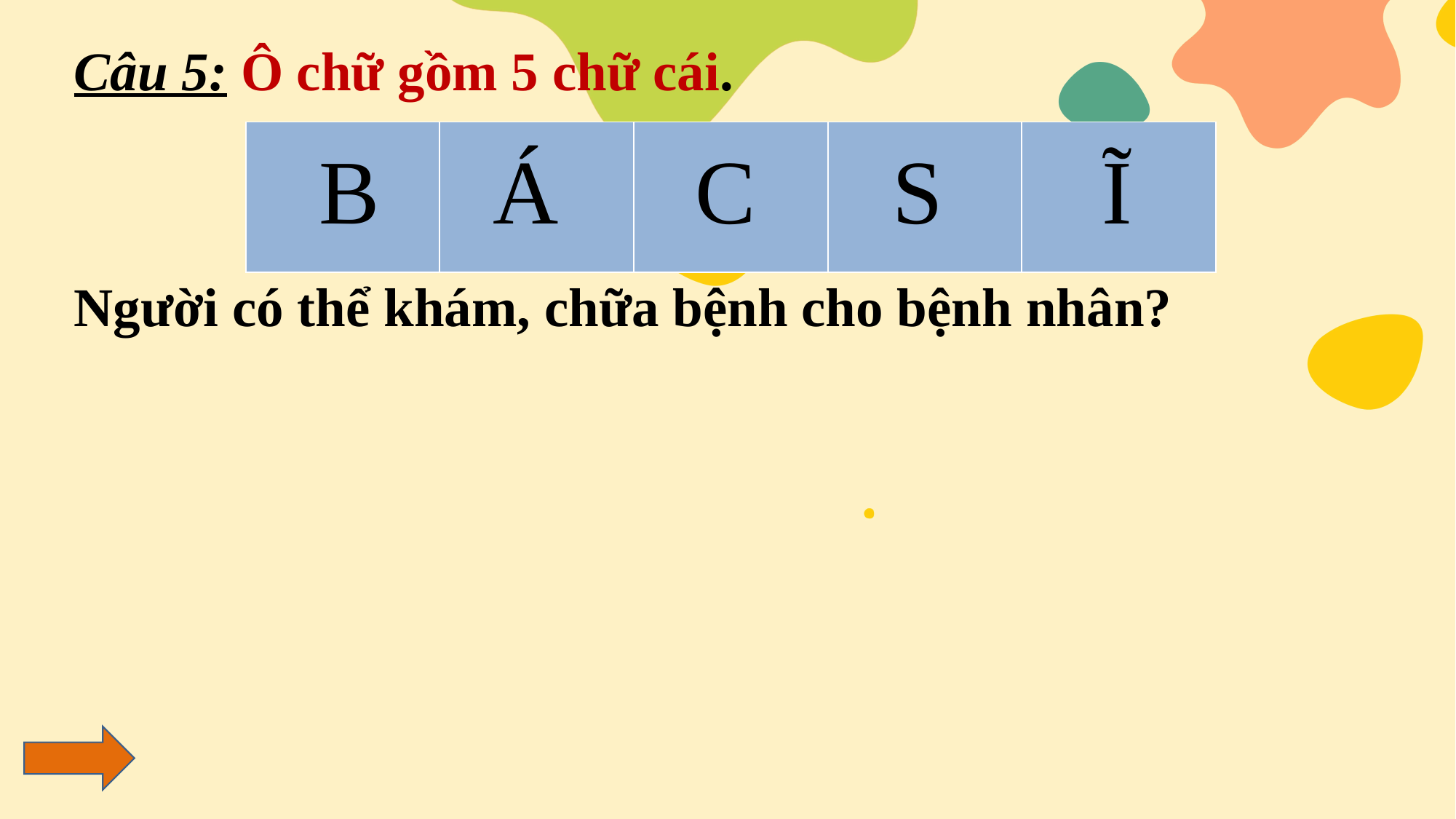

Câu 5: Ô chữ gồm 5 chữ cái.

Người có thể khám, chữa bệnh cho bệnh nhân?
|  |  |  |  |  |
| --- | --- | --- | --- | --- |
| B Á C S Ĩ |
| --- |